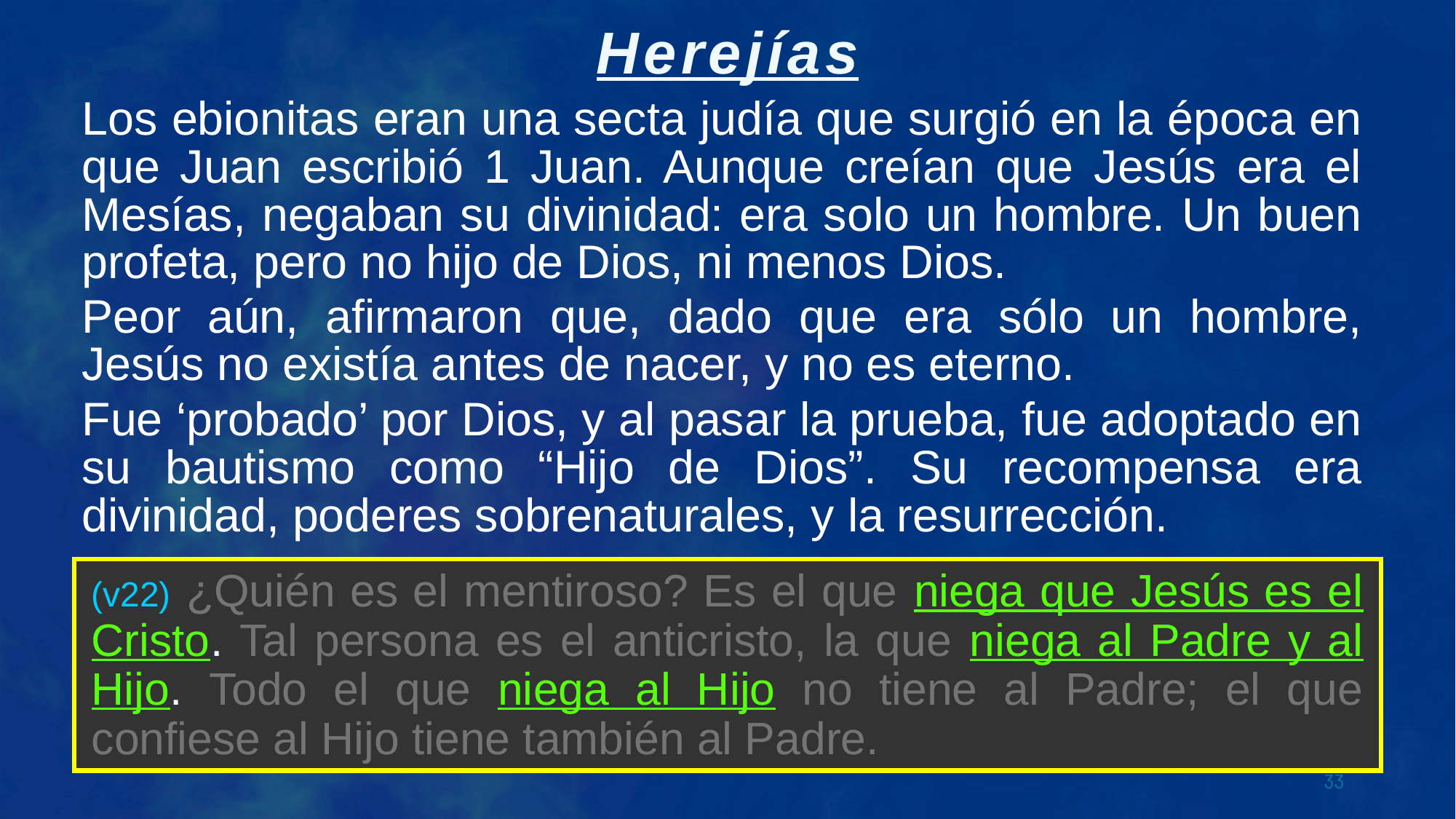

Los ebionitas eran una secta judía que surgió en la época en que Juan escribió 1 Juan. Aunque creían que Jesús era el Mesías, negaban su divinidad: era solo un hombre. Un buen profeta, pero no hijo de Dios, ni menos Dios.
Peor aún, afirmaron que, dado que era sólo un hombre, Jesús no existía antes de nacer, y no es eterno.
Fue ‘probado’ por Dios, y al pasar la prueba, fue adoptado en su bautismo como “Hijo de Dios”. Su recompensa era divinidad, poderes sobrenaturales, y la resurrección.
(v22) ¿Quién es el mentiroso? Es el que niega que Jesús es el Cristo. Tal persona es el anticristo, la que niega al Padre y al Hijo. Todo el que niega al Hijo no tiene al Padre; el que confiese al Hijo tiene también al Padre.